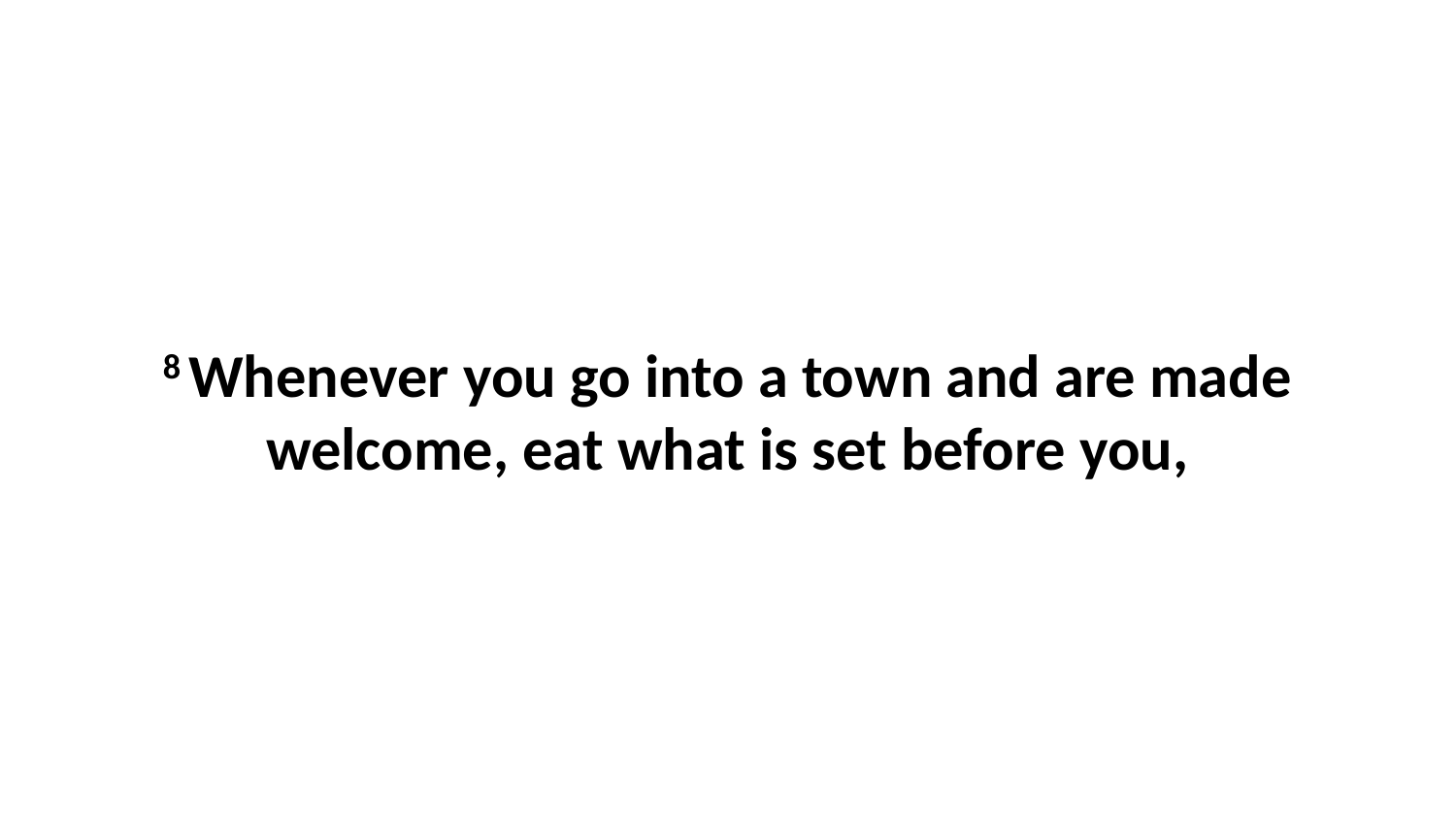

8 Whenever you go into a town and are made welcome, eat what is set before you,